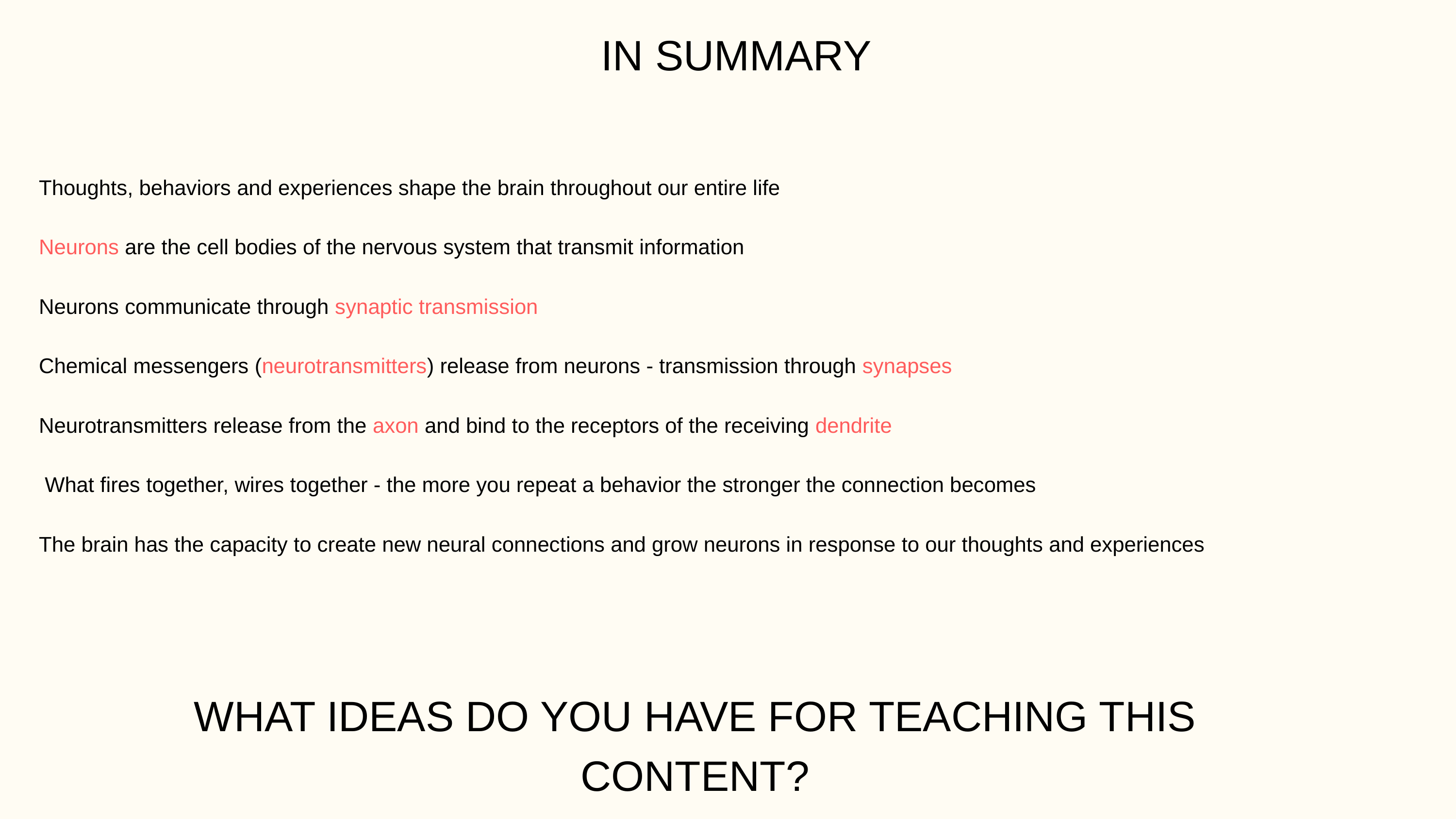

IN SUMMARY

Thoughts, behaviors and experiences shape the brain throughout our entire life

Neurons are the cell bodies of the nervous system that transmit information

Neurons communicate through synaptic transmission

Chemical messengers (neurotransmitters) release from neurons - transmission through synapses

Neurotransmitters release from the axon and bind to the receptors of the receiving dendrite

 What fires together, wires together - the more you repeat a behavior the stronger the connection becomes

The brain has the capacity to create new neural connections and grow neurons in response to our thoughts and experiences

WHAT IDEAS DO YOU HAVE FOR TEACHING THIS CONTENT?